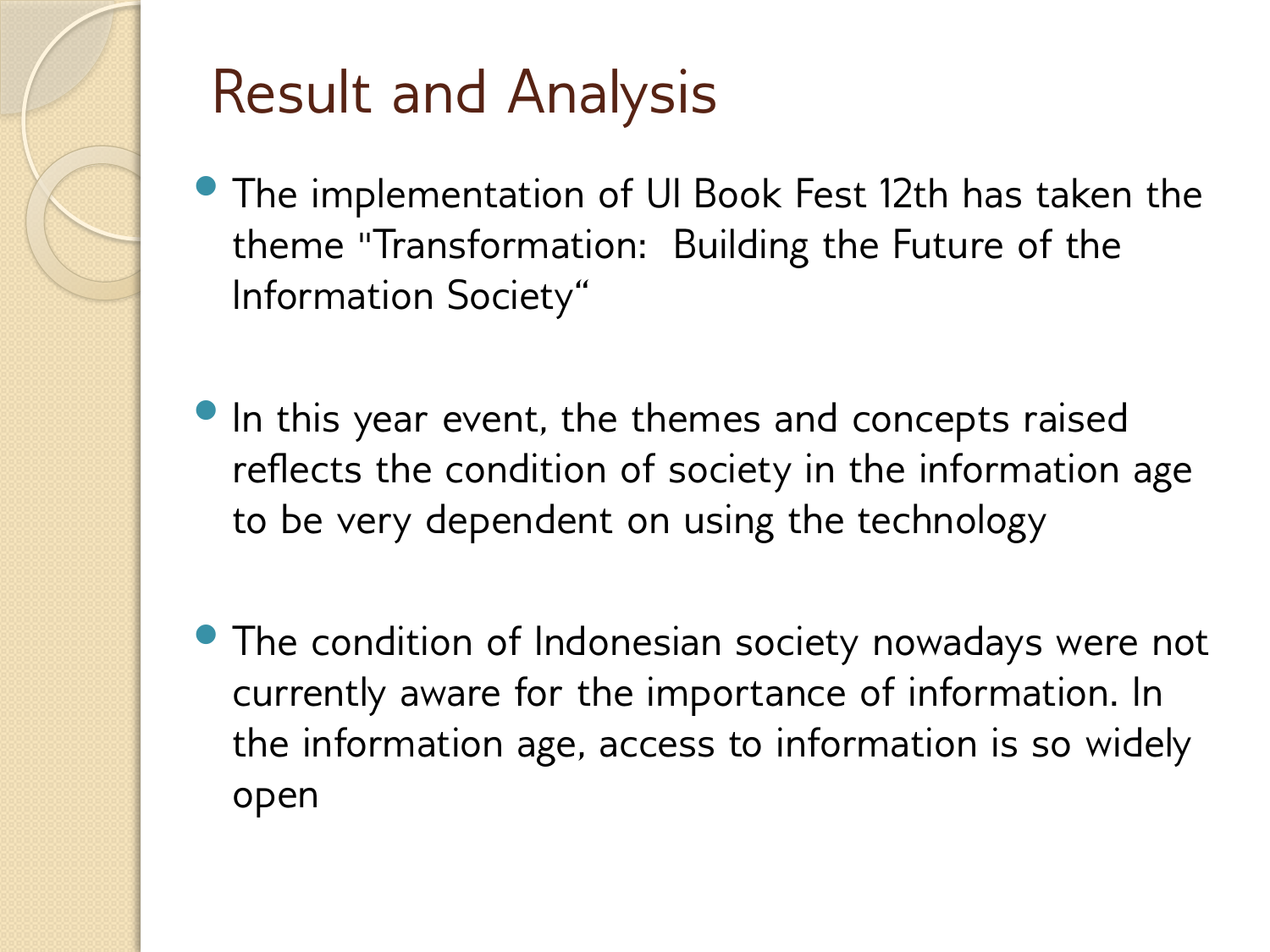

# Result and Analysis
The implementation of UI Book Fest 12th has taken the theme "Transformation:  Building the Future of the Information Society“

In this year event, the themes and concepts raised reflects the condition of society in the information age to be very dependent on using the technology

The condition of Indonesian society nowadays were not currently aware for the importance of information. In the information age, access to information is so widely open